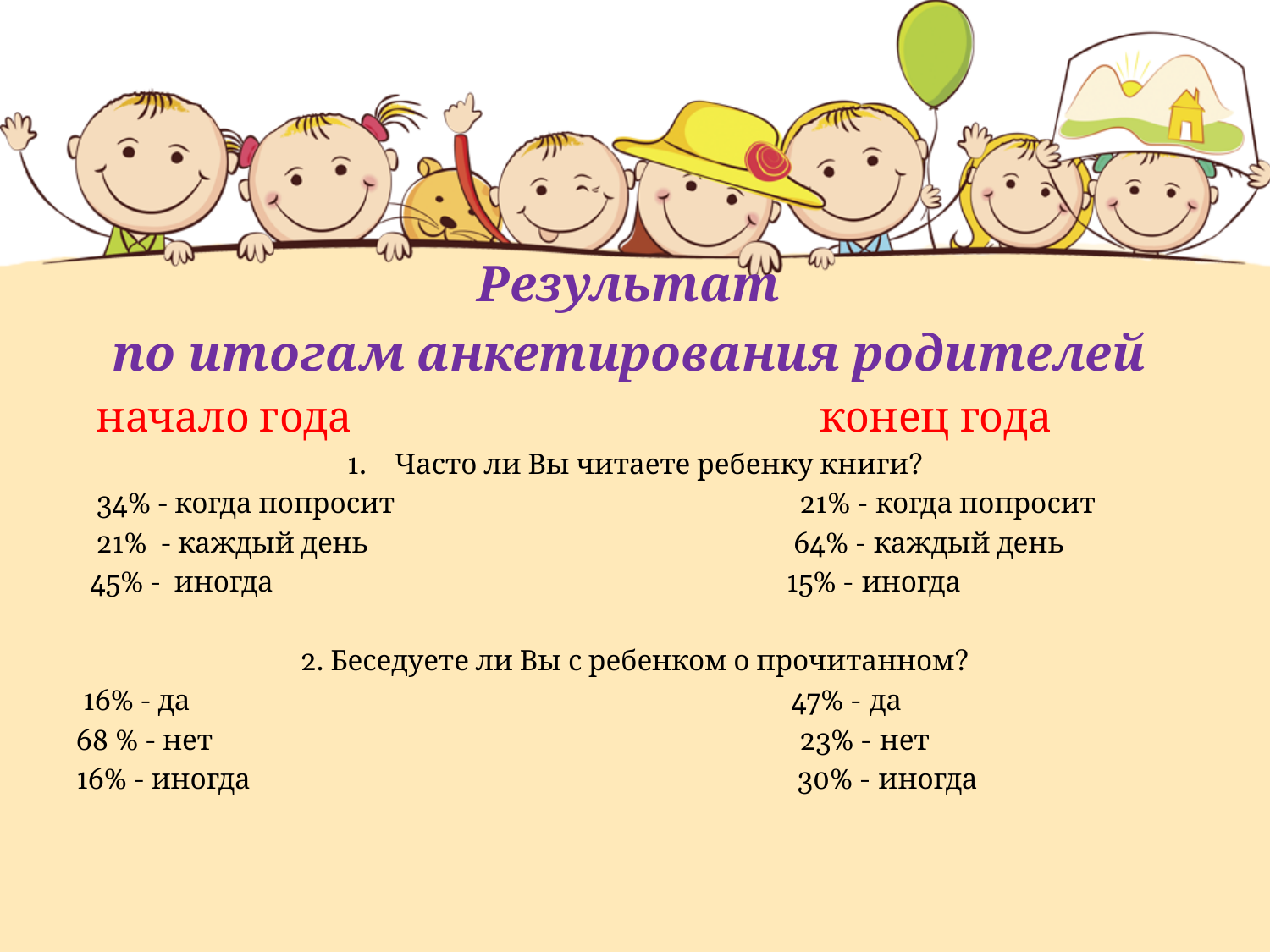

Результат
по итогам анкетирования родителей
  начало года                                              конец года
Часто ли Вы читаете ребенку книги?
   34% - когда попросит                                                            21% - когда попросит
   21%  - каждый день                                                               64% - каждый день
  45% -  иногда                                                                            15% - иногда

2. Беседуете ли Вы с ребенком о прочитанном?
 16% - да                                                                                         47% - да
68 % - нет                                                                                       23% - нет
16% - иногда                                                                                 30% - иногда